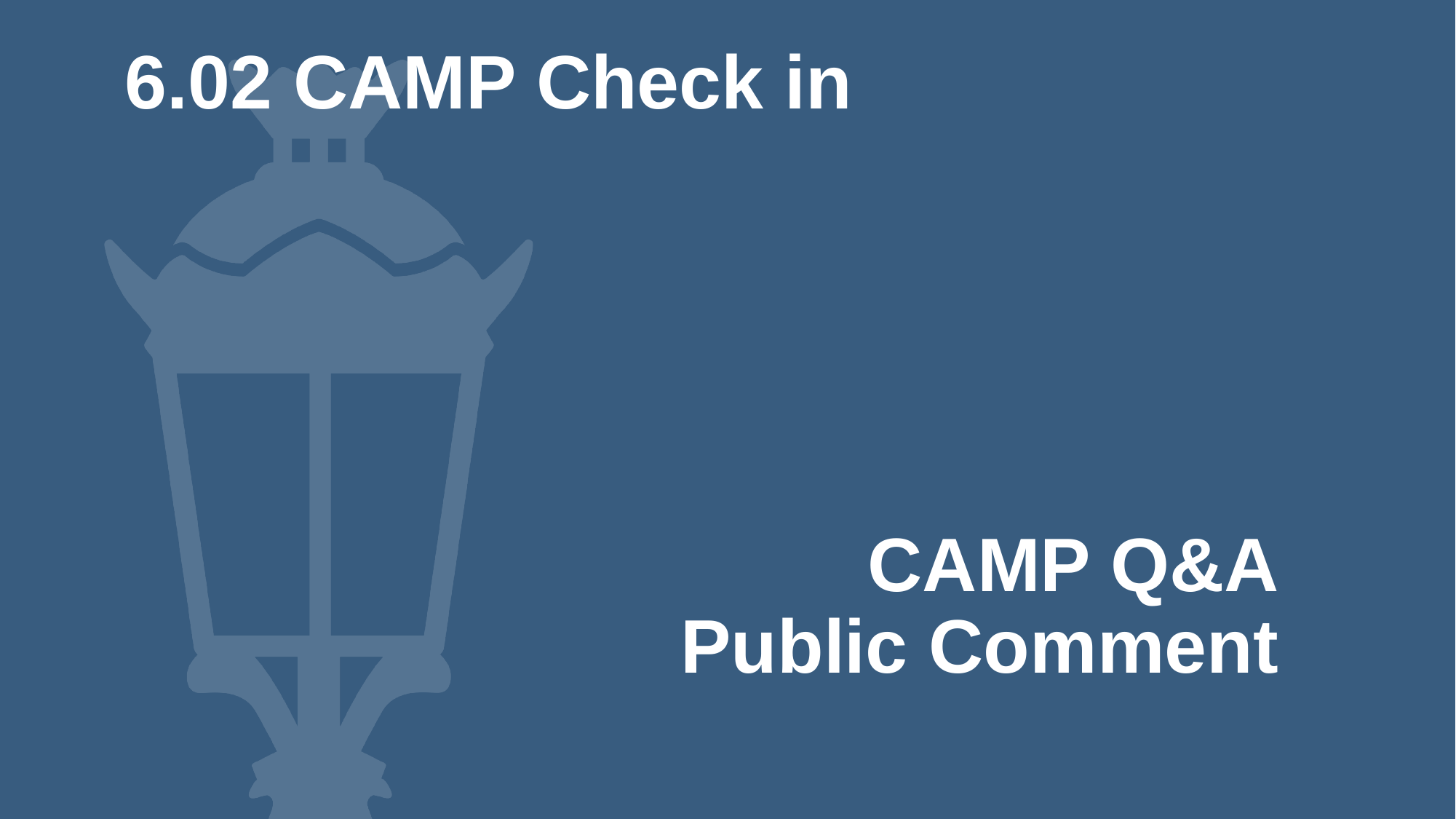

6.02 CAMP Check in
# CAMP Q&A Public Comment